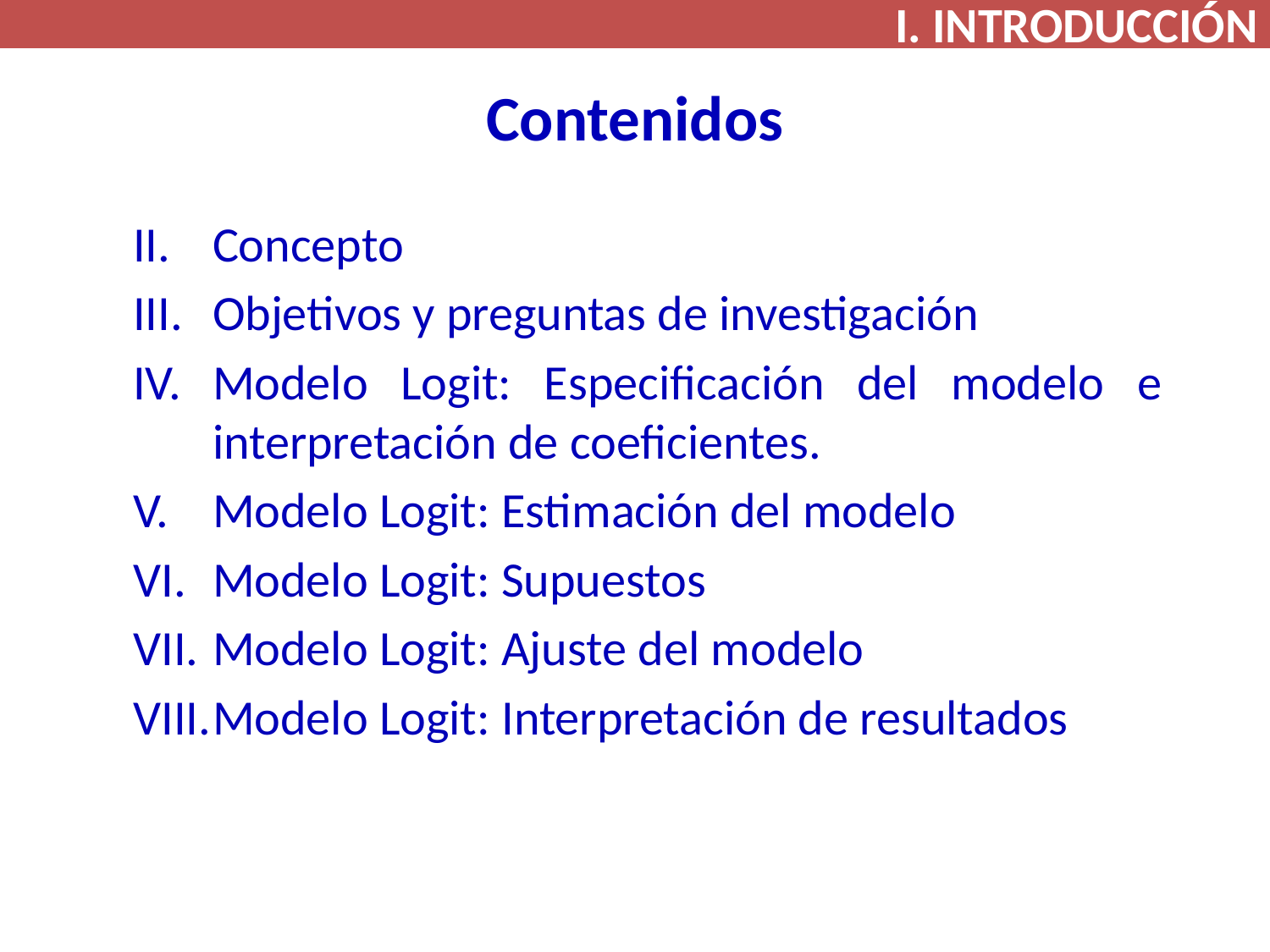

I. INTRODUCCIÓN
# Contenidos
Concepto
Objetivos y preguntas de investigación
Modelo Logit: Especificación del modelo e interpretación de coeficientes.
Modelo Logit: Estimación del modelo
Modelo Logit: Supuestos
Modelo Logit: Ajuste del modelo
Modelo Logit: Interpretación de resultados